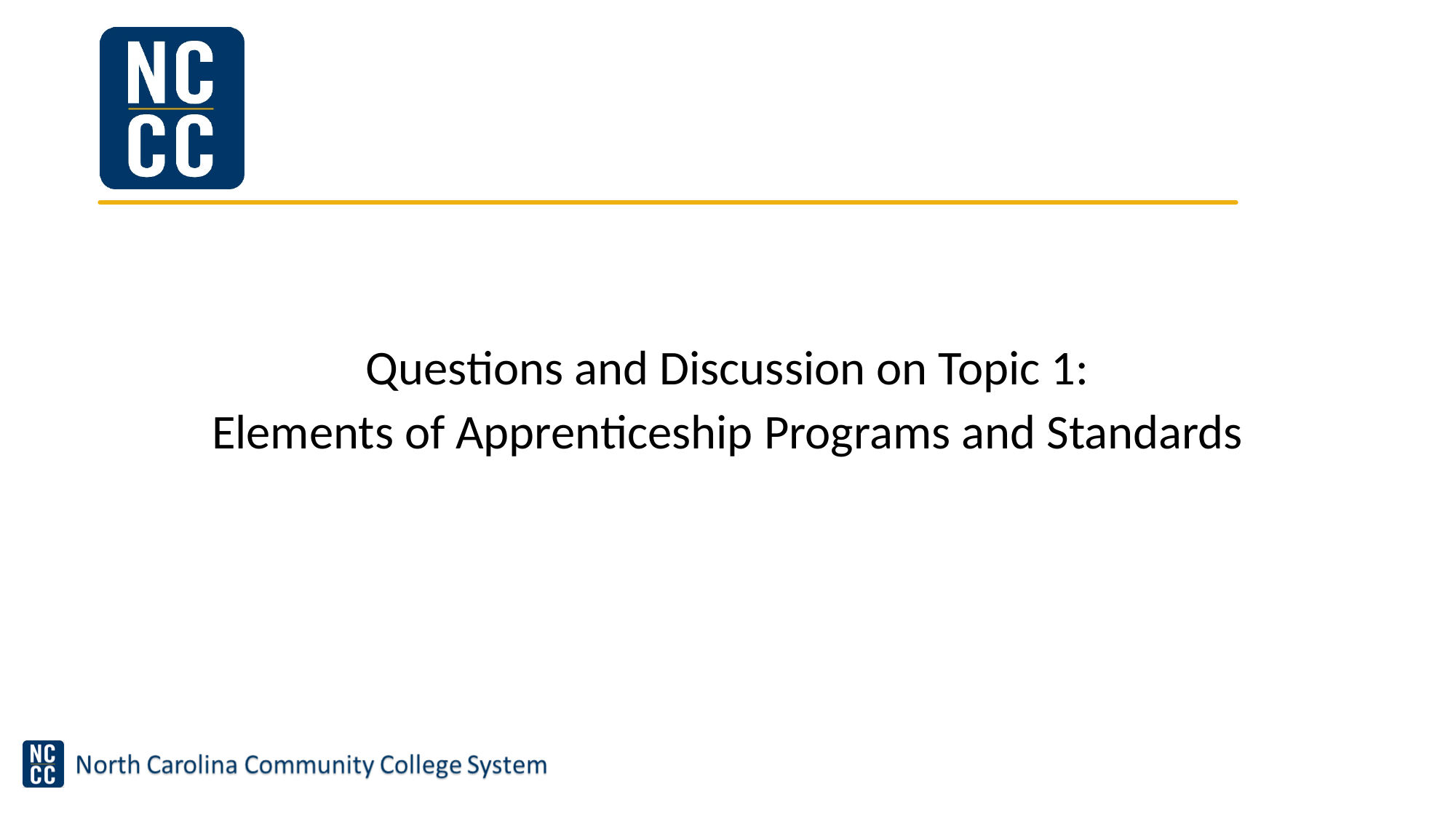

Questions and Discussion on Topic 1:
Elements of Apprenticeship Programs and Standards